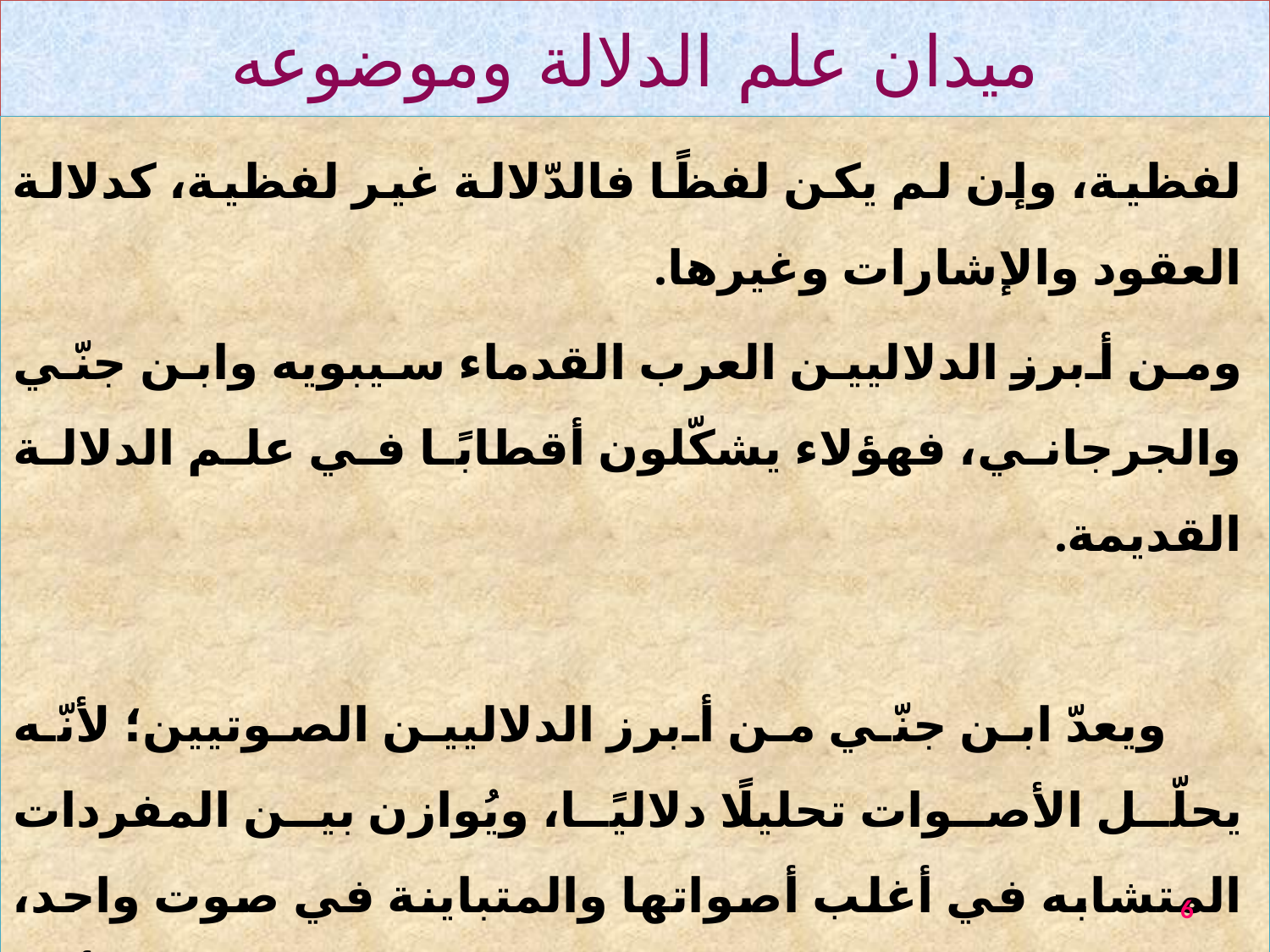

# ميدان علم الدلالة وموضوعه
لفظية، وإن لم يكن لفظًا فالدّلالة غير لفظية، كدلالة العقود والإشارات وغيرها.
ومن أبرز الدلاليين العرب القدماء سيبويه وابن جنّي والجرجاني، فهؤلاء يشكّلون أقطابًا في علم الدلالة القديمة.

      ويعدّ ابن جنّي من أبرز الدلاليين الصوتيين؛ لأنّه يحلّل الأصوات تحليلًا دلاليًا، ويُوازن بين المفردات المتشابه في أغلب أصواتها والمتباينة في صوت واحد، وهذا ما يتضح في الأنواع الدلالية اللغوية والتي سنأتي إليها لاحقًا .

6